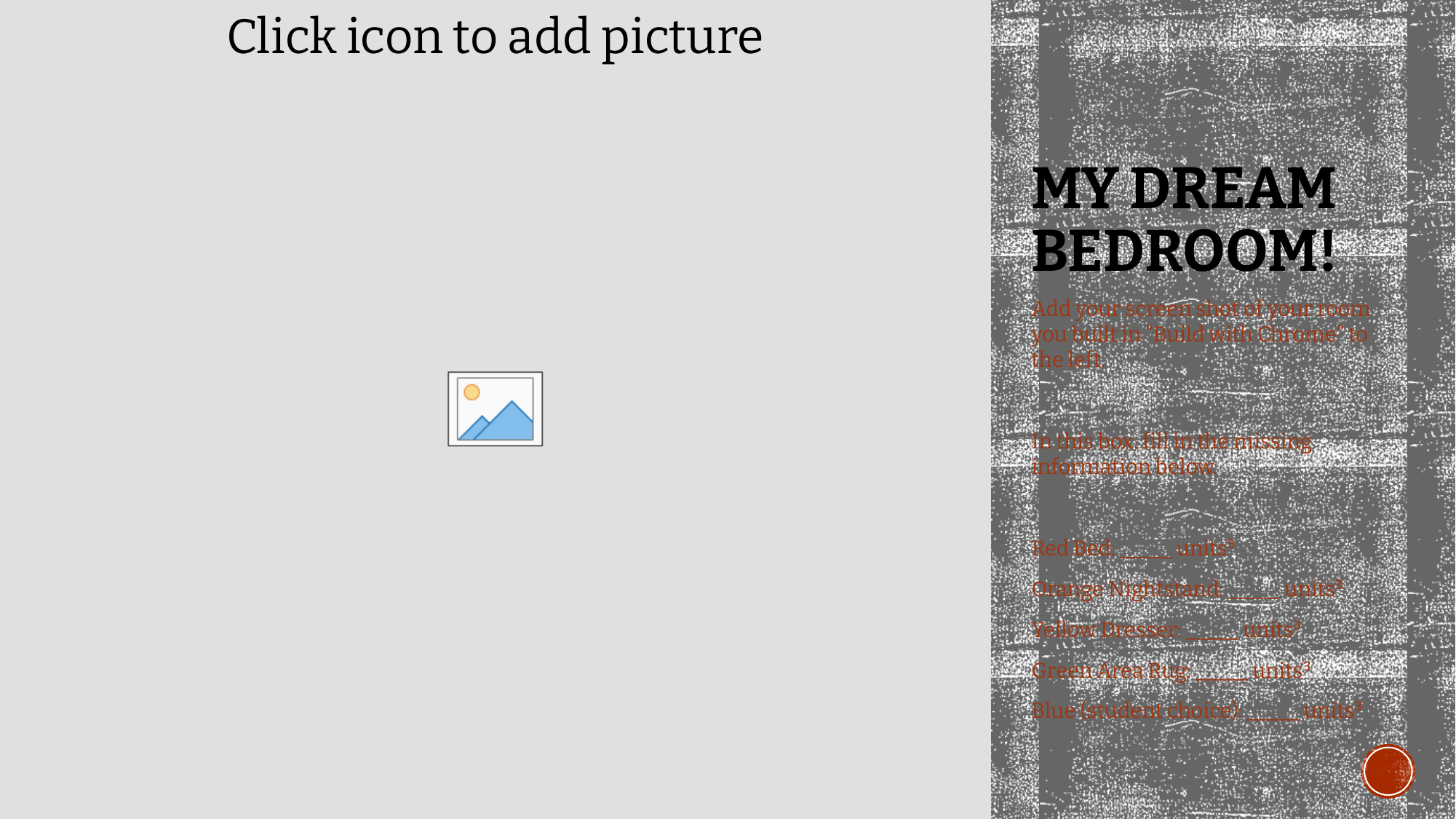

# My Dream Bedroom!
Add your screen shot of your room you built in “Build with Chrome” to the left.

In this box, fill in the missing information below.

Red Bed: _____ units³
Orange Nightstand: _____ units³
Yellow Dresser: _____ units³
Green Area Rug: _____ units³
Blue (student choice): _____ units³